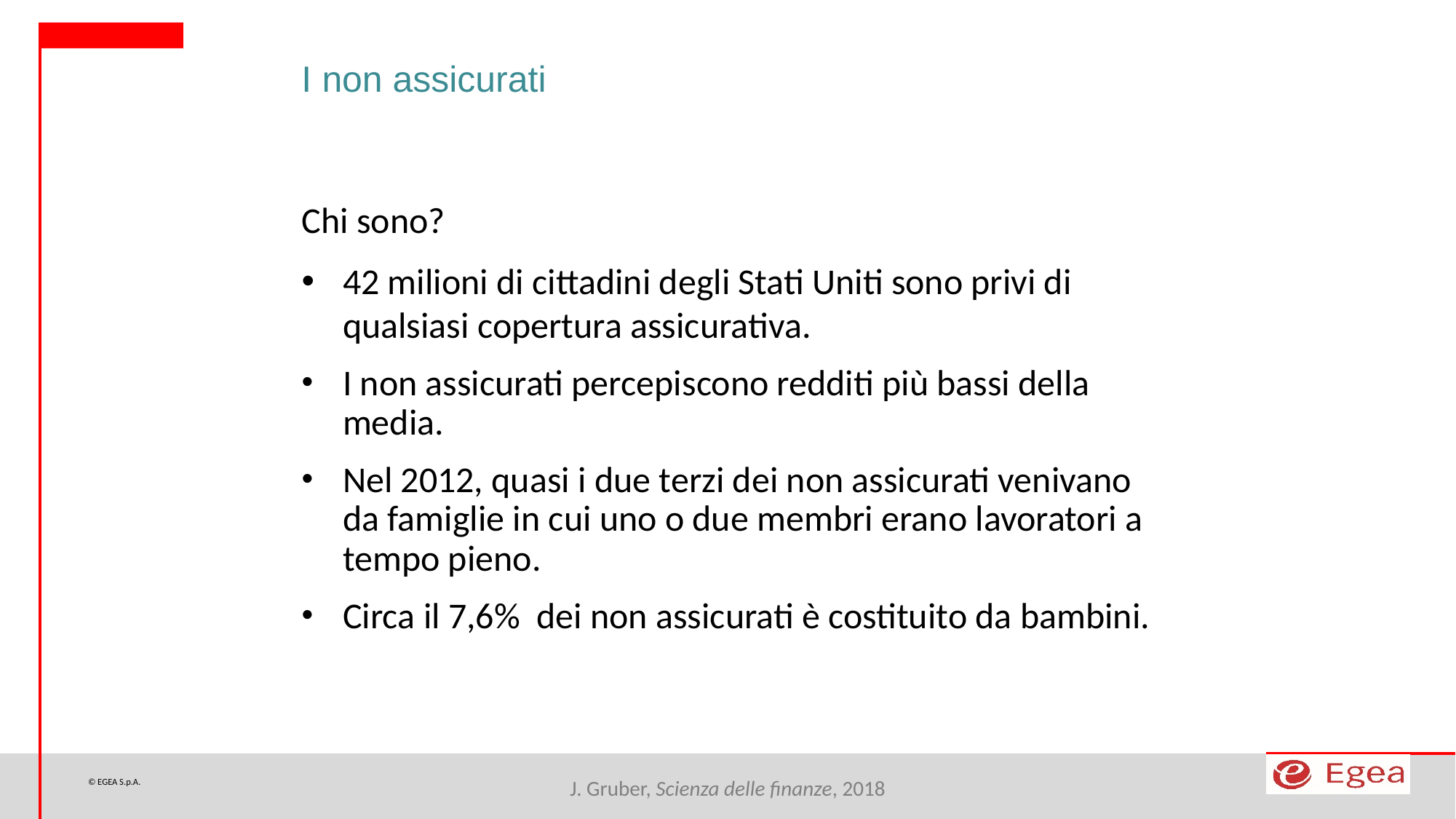

I non assicurati
Chi sono?
42 milioni di cittadini degli Stati Uniti sono privi di qualsiasi copertura assicurativa.
I non assicurati percepiscono redditi più bassi della media.
Nel 2012, quasi i due terzi dei non assicurati venivano da famiglie in cui uno o due membri erano lavoratori a tempo pieno.
Circa il 7,6%  dei non assicurati è costituito da bambini.